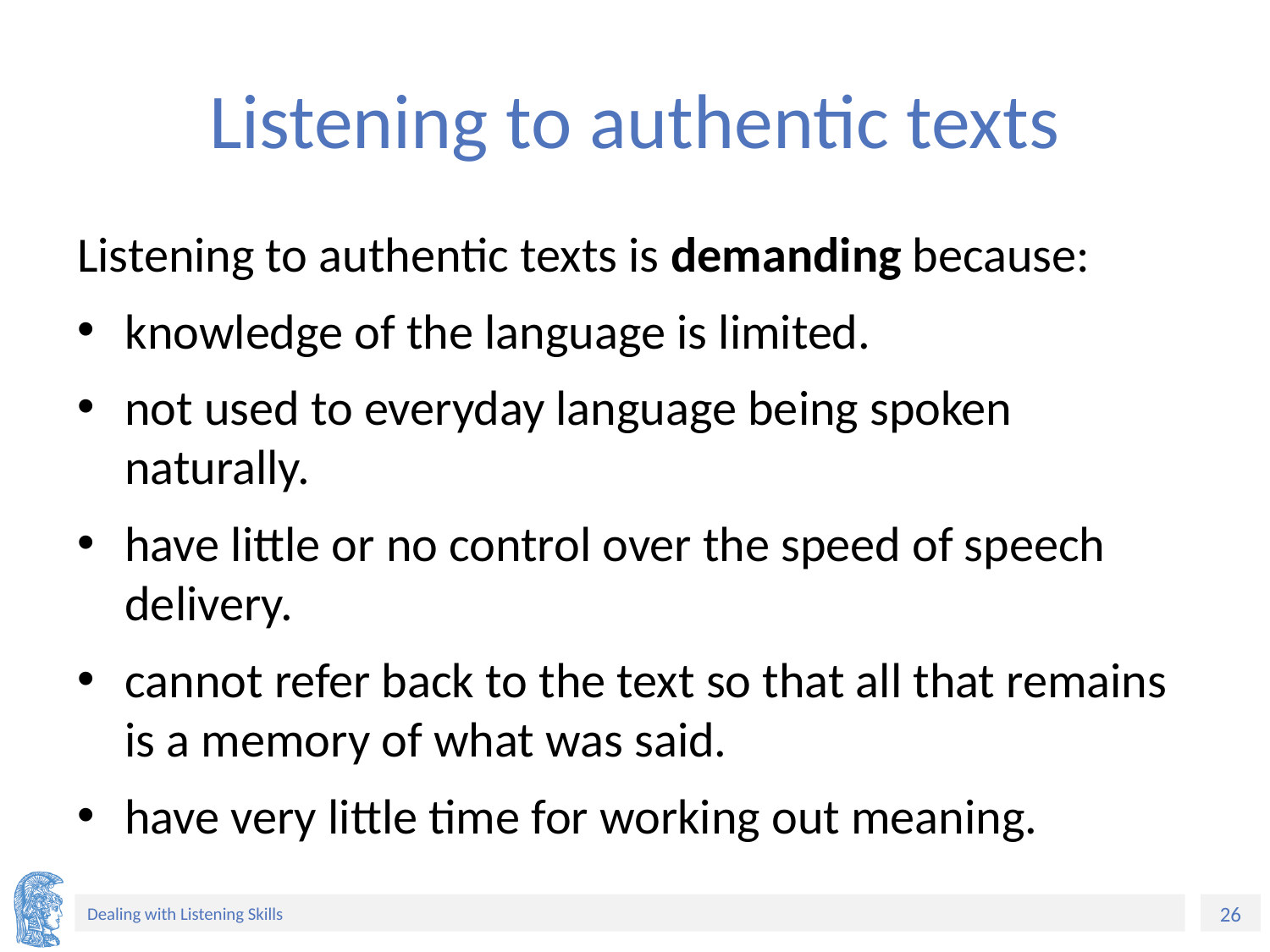

# Listening to authentic texts
Listening to authentic texts is demanding because:
knowledge of the language is limited.
not used to everyday language being spoken naturally.
have little or no control over the speed of speech delivery.
cannot refer back to the text so that all that remains is a memory of what was said.
have very little time for working out meaning.